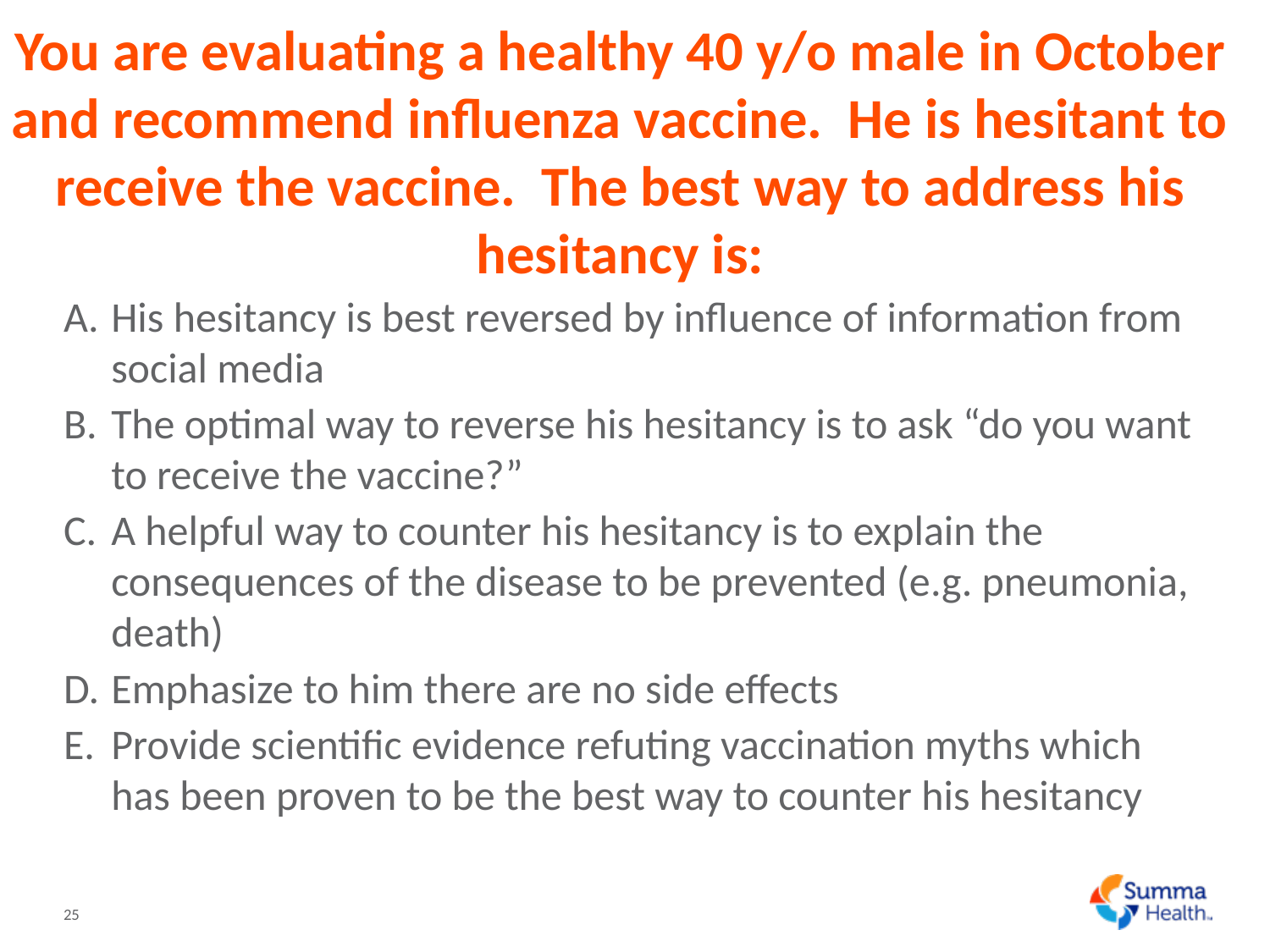

# You are evaluating a healthy 40 y/o male in October and recommend influenza vaccine.  He is hesitant to receive the vaccine.  The best way to address his hesitancy is:
His hesitancy is best reversed by influence of information from social media
The optimal way to reverse his hesitancy is to ask “do you want to receive the vaccine?”
A helpful way to counter his hesitancy is to explain the consequences of the disease to be prevented (e.g. pneumonia, death)
Emphasize to him there are no side effects
Provide scientific evidence refuting vaccination myths which has been proven to be the best way to counter his hesitancy

25